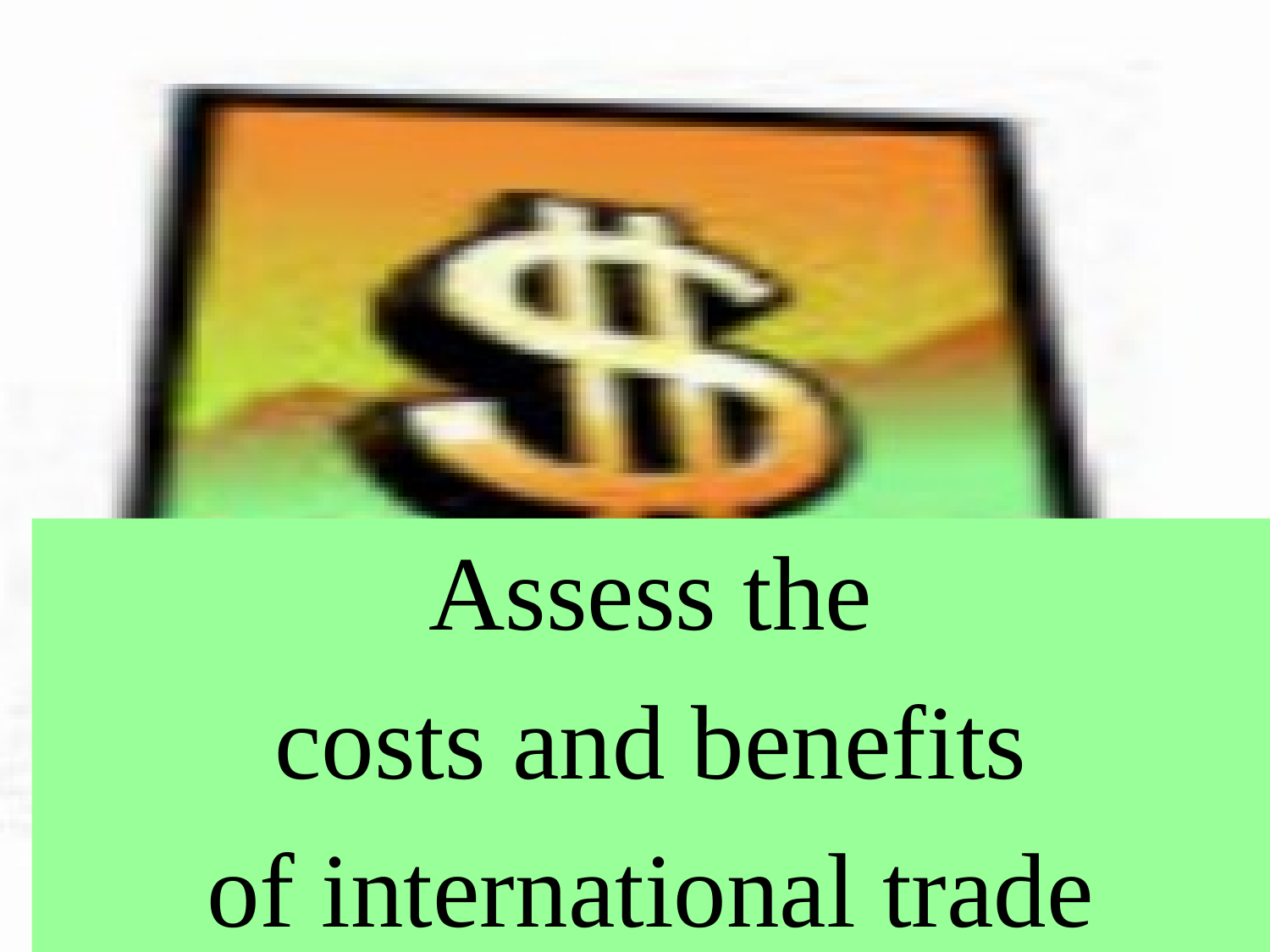

#
Assess the
costs and benefits
of international trade